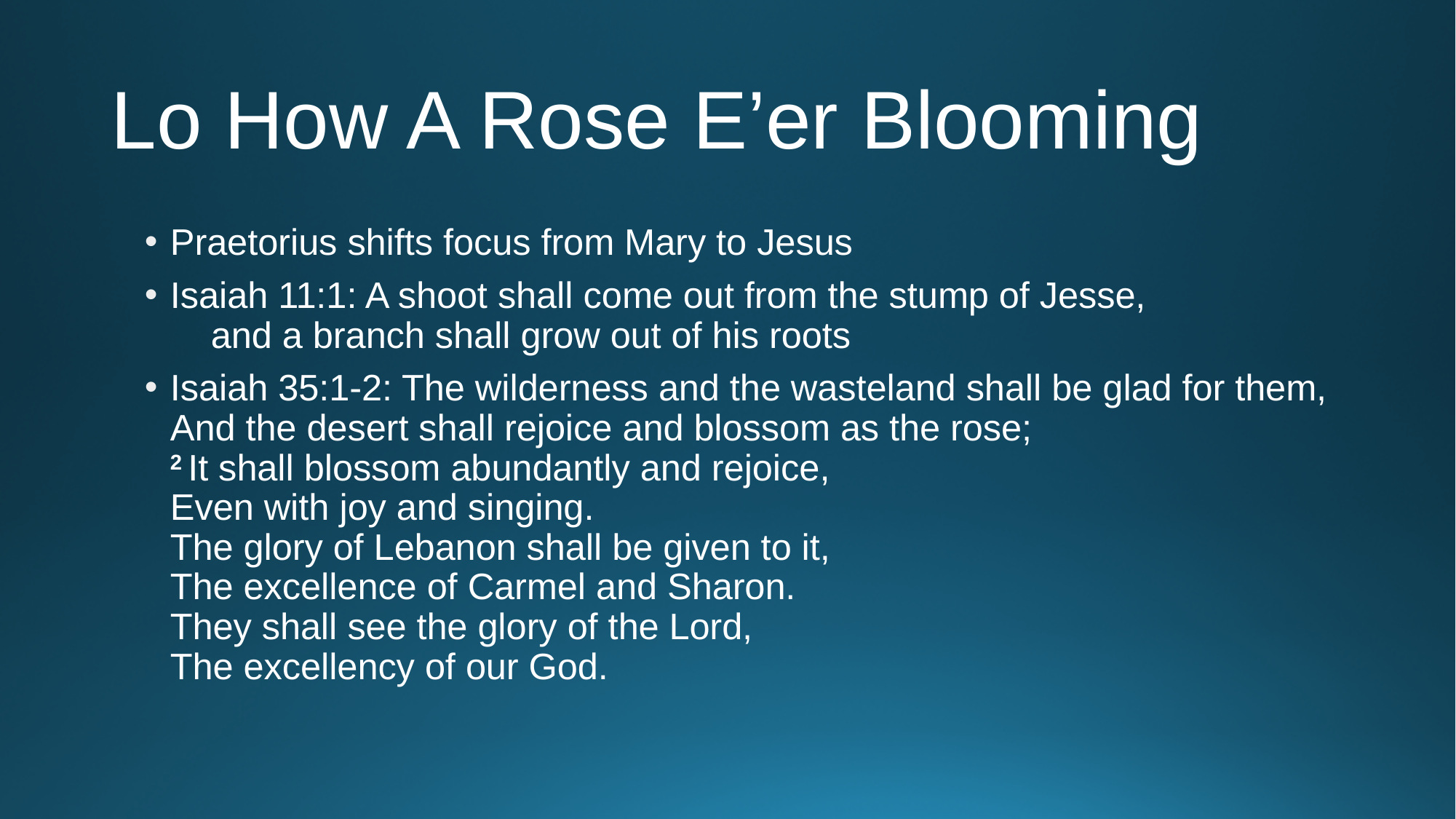

# Lo How A Rose E’er Blooming
Praetorius shifts focus from Mary to Jesus
Isaiah 11:1: A shoot shall come out from the stump of Jesse,
    and a branch shall grow out of his roots
Isaiah 35:1-2: The wilderness and the wasteland shall be glad for them,
And the desert shall rejoice and blossom as the rose;
2 It shall blossom abundantly and rejoice,
Even with joy and singing.
The glory of Lebanon shall be given to it,
The excellence of Carmel and Sharon.
They shall see the glory of the Lord,
The excellency of our God.